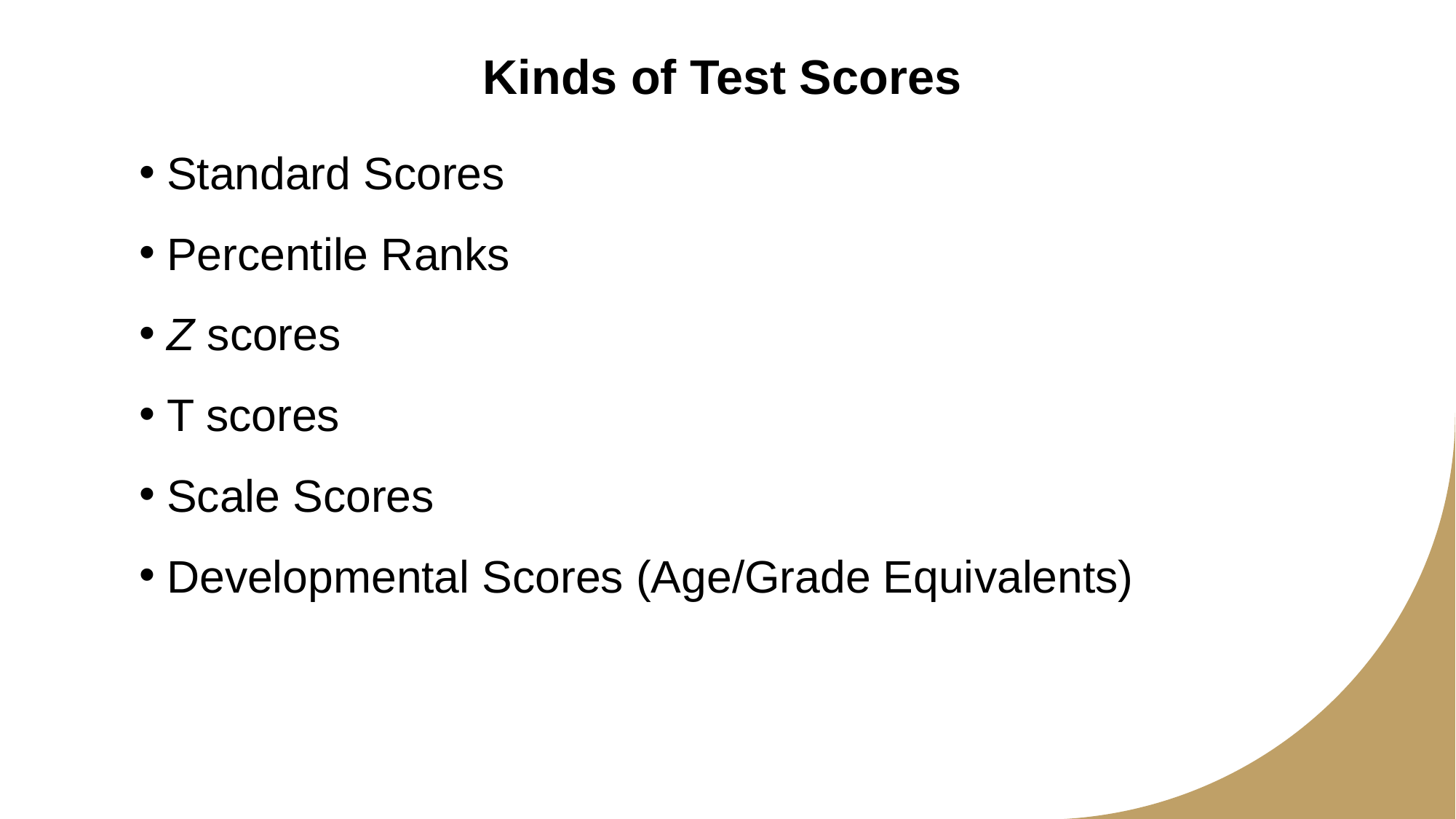

# Kinds of Test Scores
Standard Scores
Percentile Ranks
Z scores
T scores
Scale Scores
Developmental Scores (Age/Grade Equivalents)